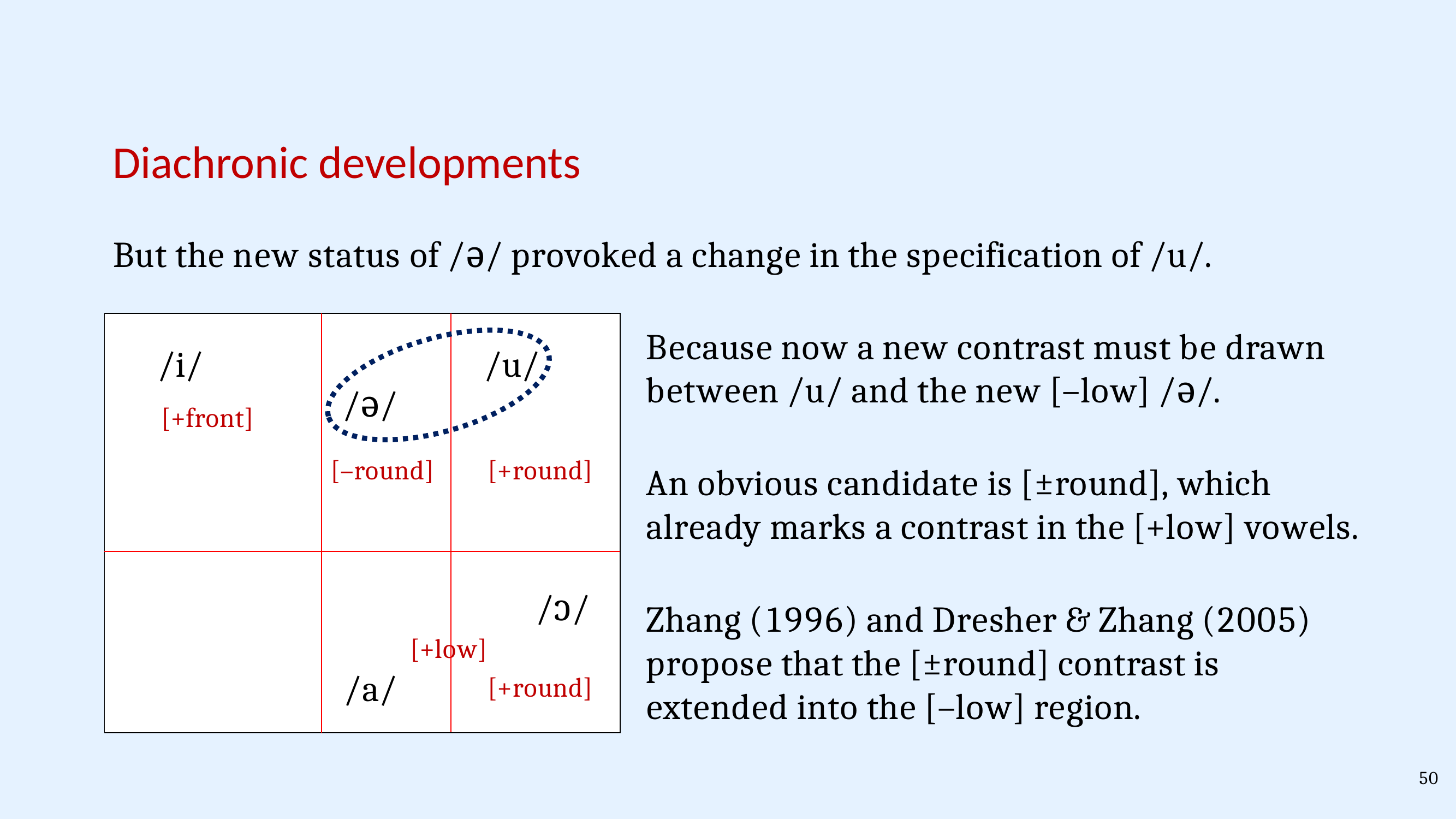

Diachronic developments
But the new status of /ə/ provoked a change in the specification of /u/.

Because now a new contrast must be drawn between /u/ and the new [–low] /ə/.
/i/
/u/

/ə/
[+front]
[–round]
[+round]
An obvious candidate is [±round], which already marks a contrast in the [+low] vowels.
/ɔ/
Zhang (1996) and Dresher & Zhang (2005) propose that the [±round] contrast is extended into the [–low] region.
[+low]
/a/
[+round]
50